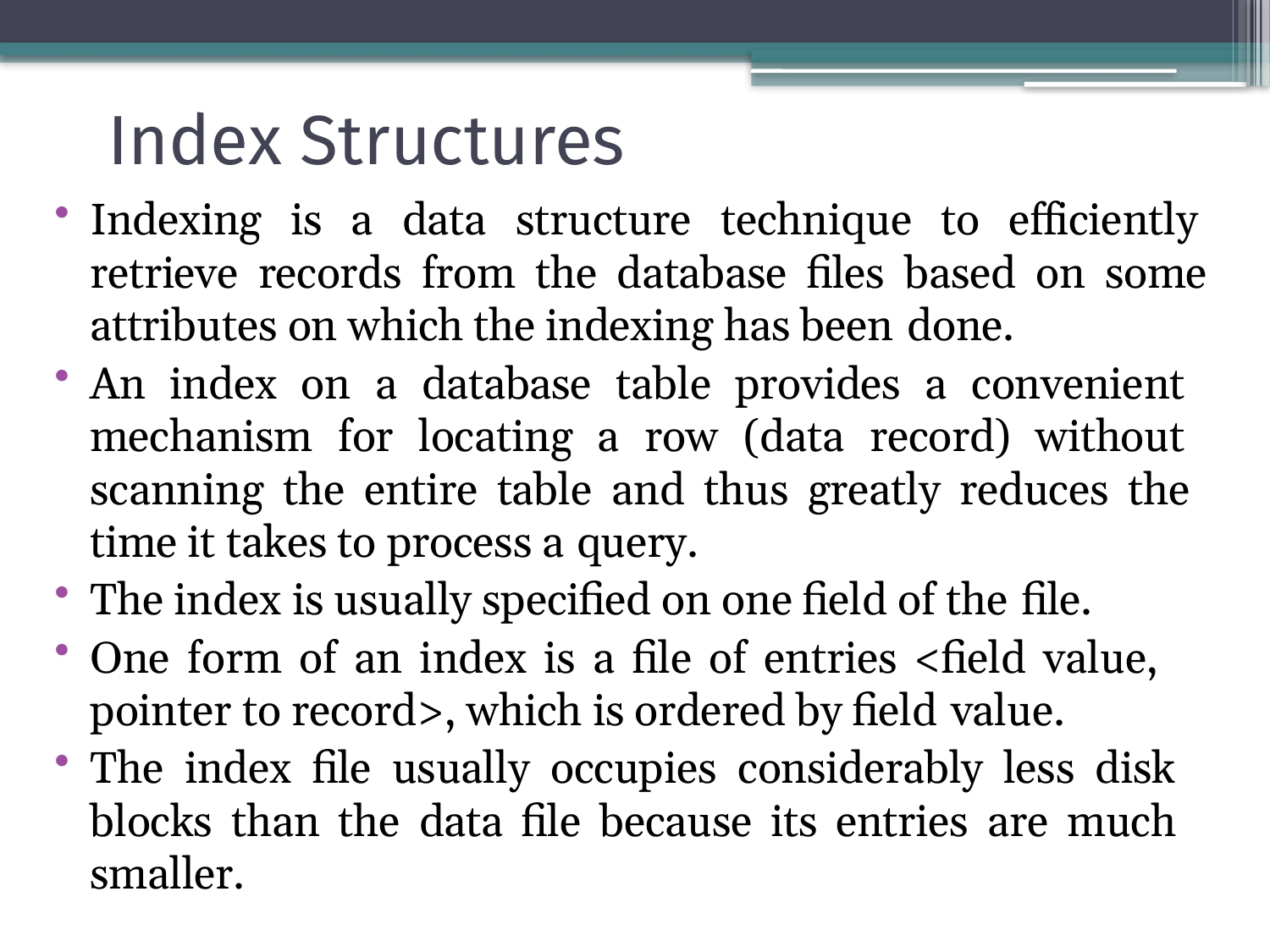

# Index Structures
Indexing is a data structure technique to efficiently  retrieve records from the database files based on some  attributes on which the indexing has been done.
An index on a database table provides a convenient  mechanism for locating a row (data record) without  scanning the entire table and thus greatly reduces the  time it takes to process a query.
The index is usually specified on one field of the file.
One form of an index is a file of entries <field value,  pointer to record>, which is ordered by field value.
The index file usually occupies considerably less disk  blocks than the data file because its entries are much  smaller.